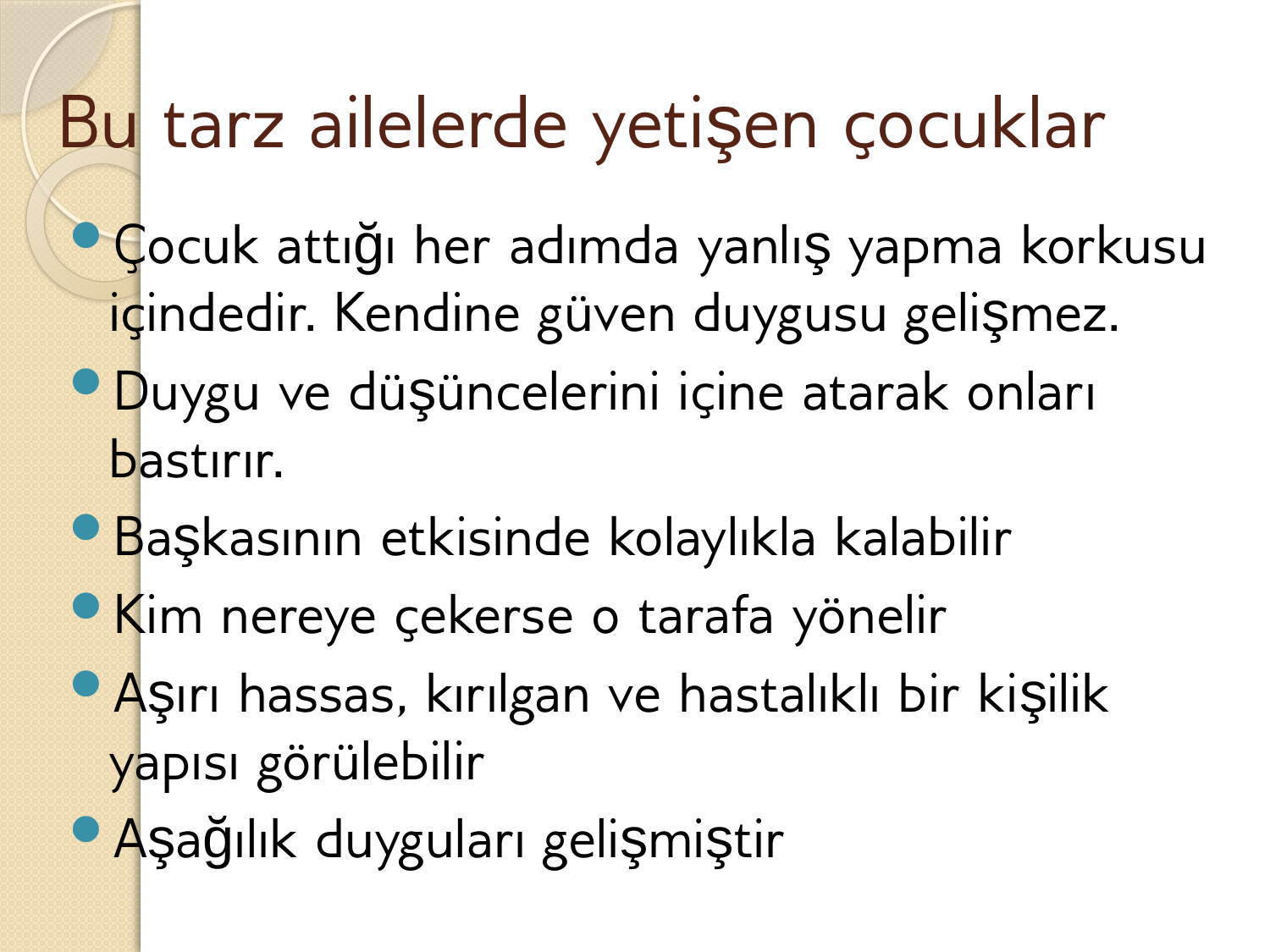

# Bu tarz ailelerde yetişen çocuklar
Çocuk attığı her adımda yanlış yapma korkusu içindedir. Kendine güven duygusu gelişmez.
Duygu ve düşüncelerini içine atarak onları bastırır.
Başkasının etkisinde kolaylıkla kalabilir
Kim nereye çekerse o tarafa yönelir
Aşırı hassas, kırılgan ve hastalıklı bir kişilik yapısı görülebilir
Aşağılık duyguları gelişmiştir